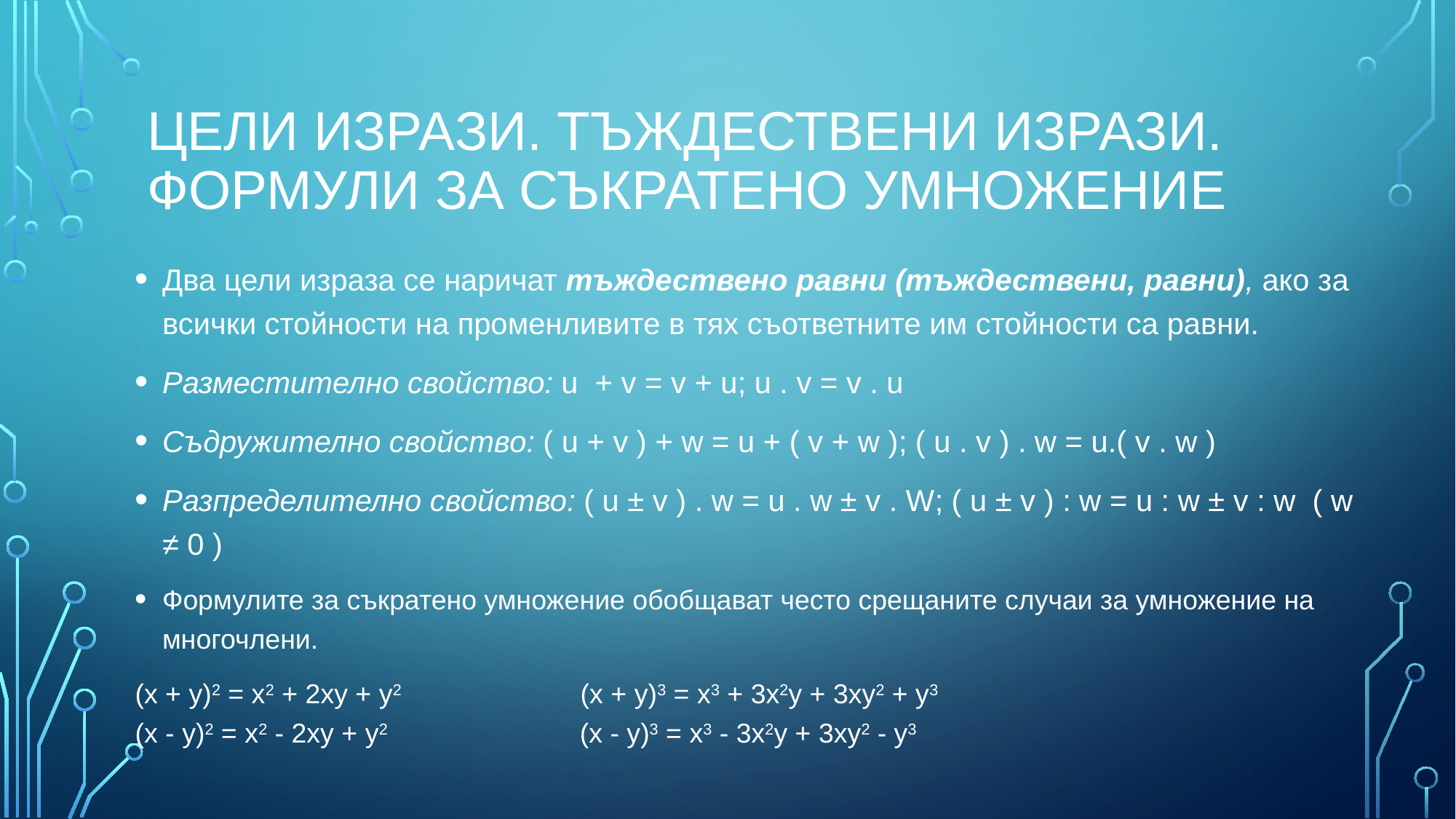

# Цели изрази. Тъждествени изрази. Формули за съкратено умножение
Два цели израза се наричат тъждествено равни (тъждествени, равни), ако за всички стойности на променливите в тях съответните им стойности са равни.
Разместително свойство: u  + v = v + u; u . v = v . u
Съдружително свойство: ( u + v ) + w = u + ( v + w ); ( u . v ) . w = u.( v . w )
Разпределително свойство: ( u ± v ) . w = u . w ± v . W; ( u ± v ) : w = u : w ± v : w  ( w ≠ 0 )
Формулите за съкратено умножение обобщават често срещаните случаи за умножение на многочлени.
(x + y)2 = x2 + 2xy + y2                                         (x + y)3 = x3 + 3x2y + 3xy2 + y3
(x - y)2 = x2 - 2xy + y2                                            (x - y)3 = x3 - 3x2y + 3xy2 - y3